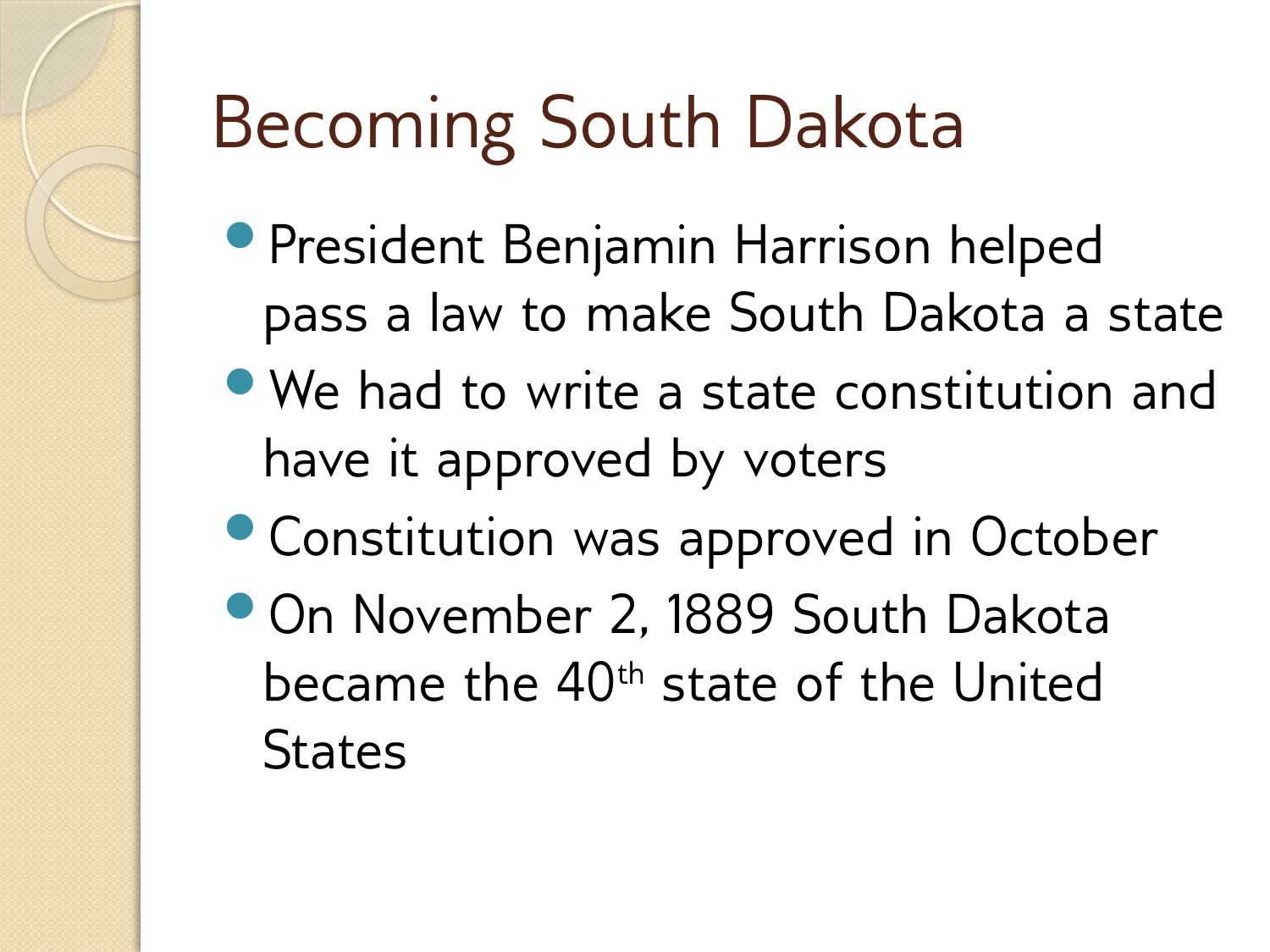

# Becoming South Dakota
President Benjamin Harrison helped pass a law to make South Dakota a state
We had to write a state constitution and have it approved by voters
Constitution was approved in October
On November 2, 1889 South Dakota became the 40th state of the United States